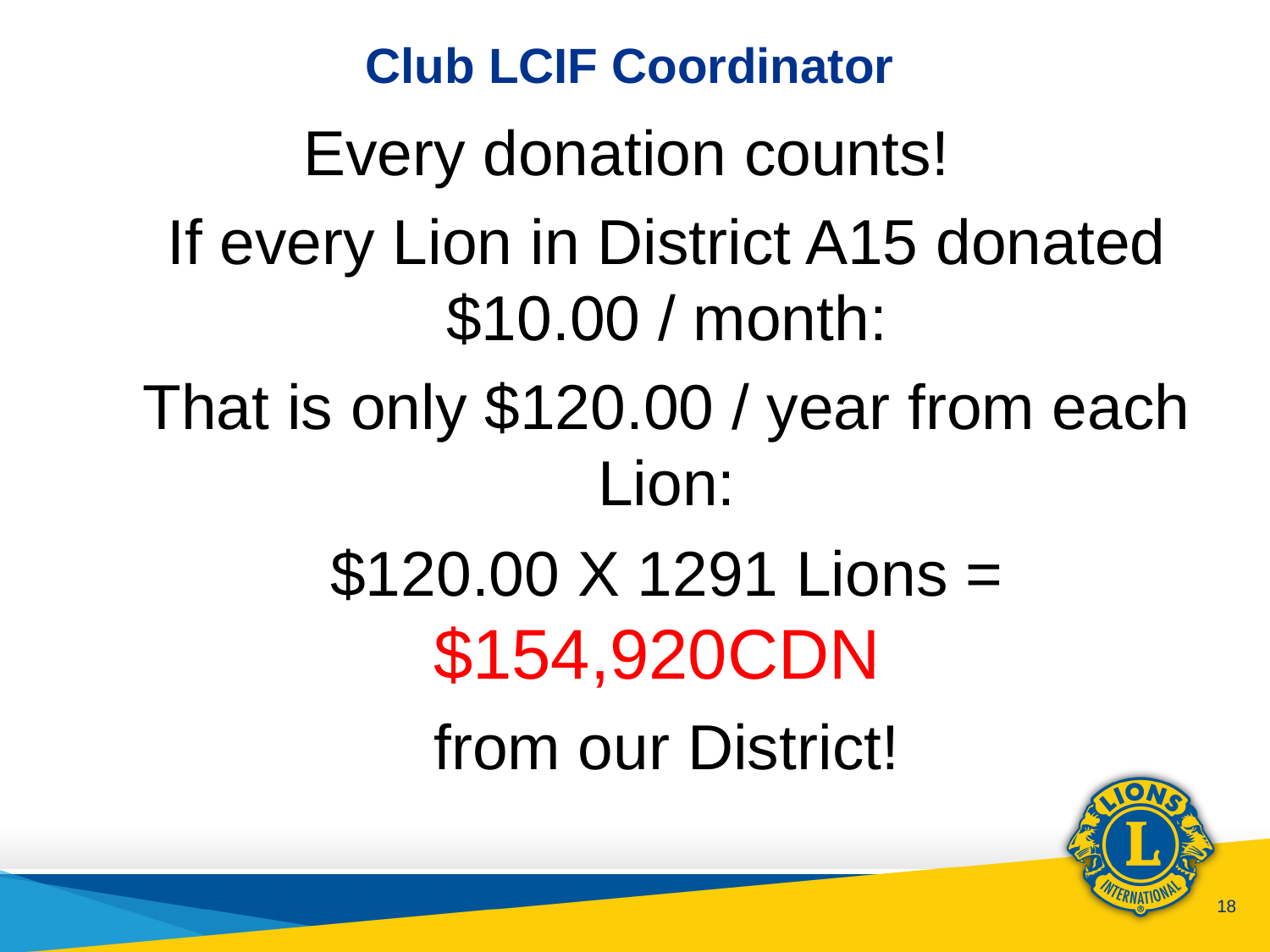

# Club LCIF Coordinator
Every donation counts!
If every Lion in District A15 donated $10.00 / month:
That is only $120.00 / year from each Lion:
$120.00 X 1291 Lions = $154,920CDN
from our District!